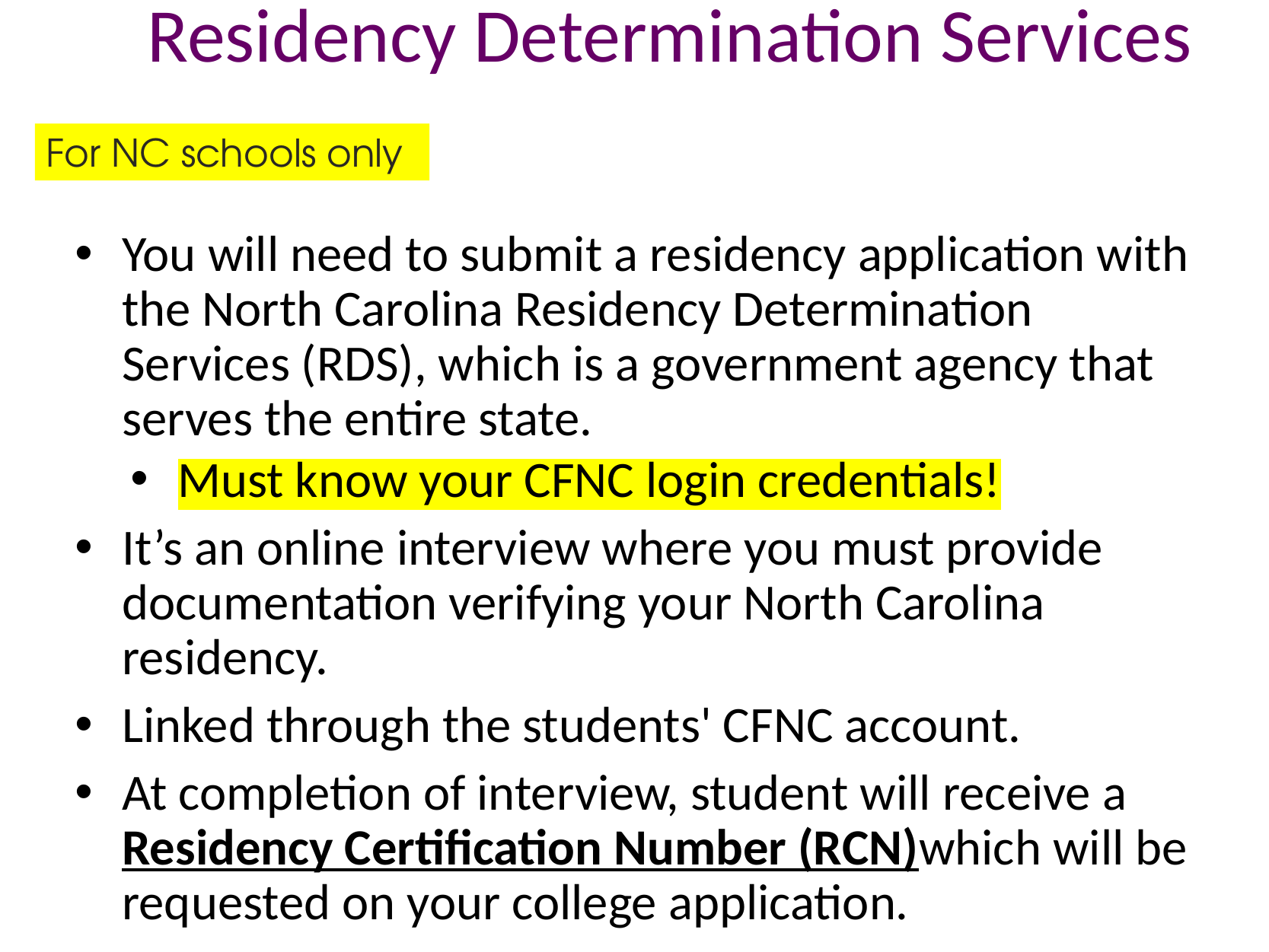

# Residency Determination Services
For NC schools only
You will need to submit a residency application with the North Carolina Residency Determination Services (RDS), which is a government agency that serves the entire state.
Must know your CFNC login credentials!
It’s an online interview where you must provide documentation verifying your North Carolina residency.
Linked through the students' CFNC account.
At completion of interview, student will receive a Residency Certification Number (RCN)which will be requested on your college application.